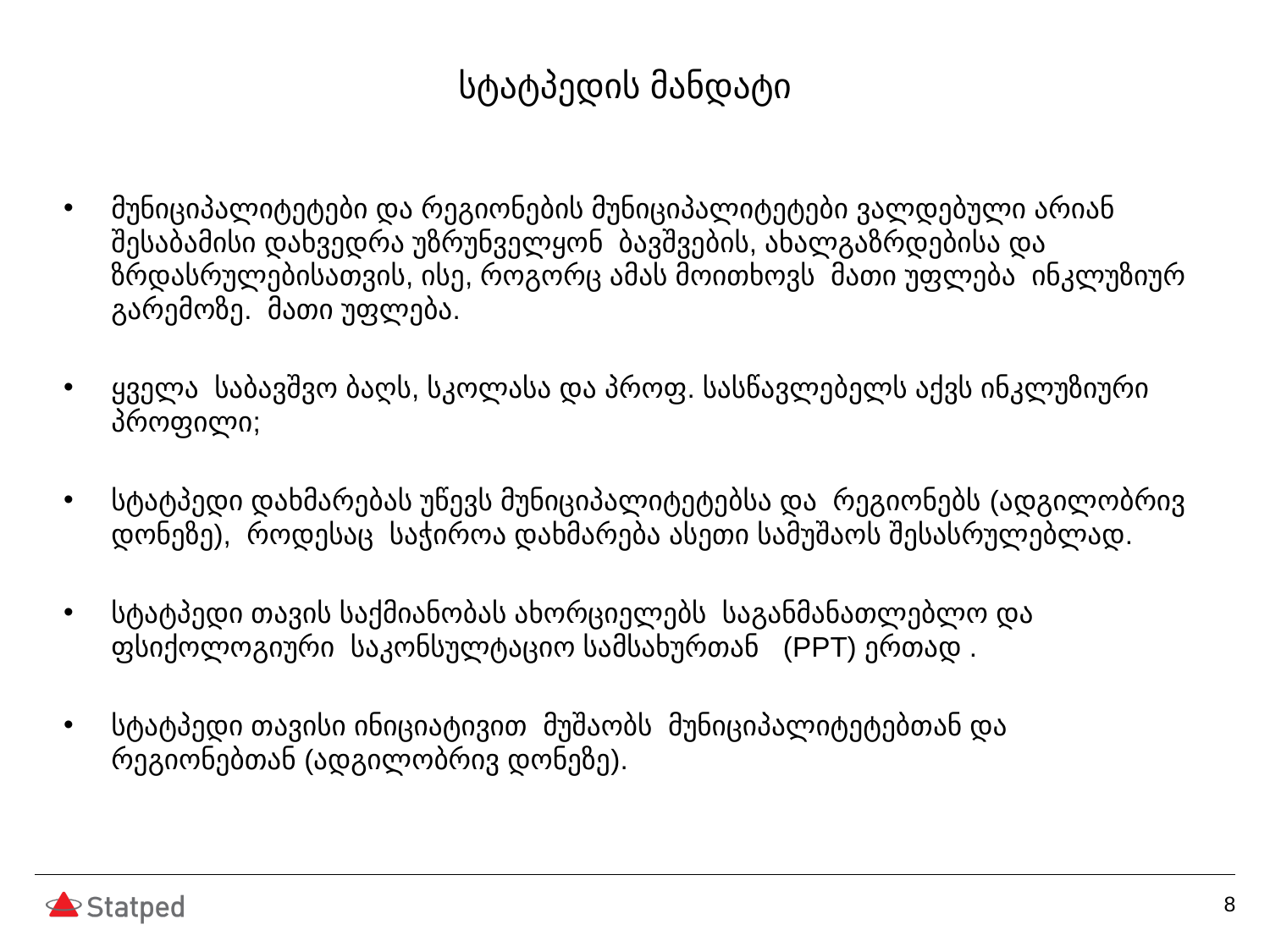

# სტატპედის მანდატი
მუნიციპალიტეტები და რეგიონების მუნიციპალიტეტები ვალდებული არიან   შესაბამისი დახვედრა უზრუნველყონ  ბავშვების, ახალგაზრდებისა და ზრდასრულებისათვის, ისე, როგორც ამას მოითხოვს  მათი უფლება  ინკლუზიურ გარემოზე.  მათი უფლება.

ყველა  საბავშვო ბაღს, სკოლასა და პროფ. სასწავლებელს აქვს ინკლუზიური  პროფილი;

სტატპედი დახმარებას უწევს მუნიციპალიტეტებსა და  რეგიონებს (ადგილობრივ დონეზე),  როდესაც  საჭიროა დახმარება ასეთი სამუშაოს შესასრულებლად.

სტატპედი თავის საქმიანობას ახორციელებს  საგანმანათლებლო და ფსიქოლოგიური  საკონსულტაციო სამსახურთან   (PPT) ერთად .

სტატპედი თავისი ინიციატივით  მუშაობს  მუნიციპალიტეტებთან და რეგიონებთან (ადგილობრივ დონეზე).
8